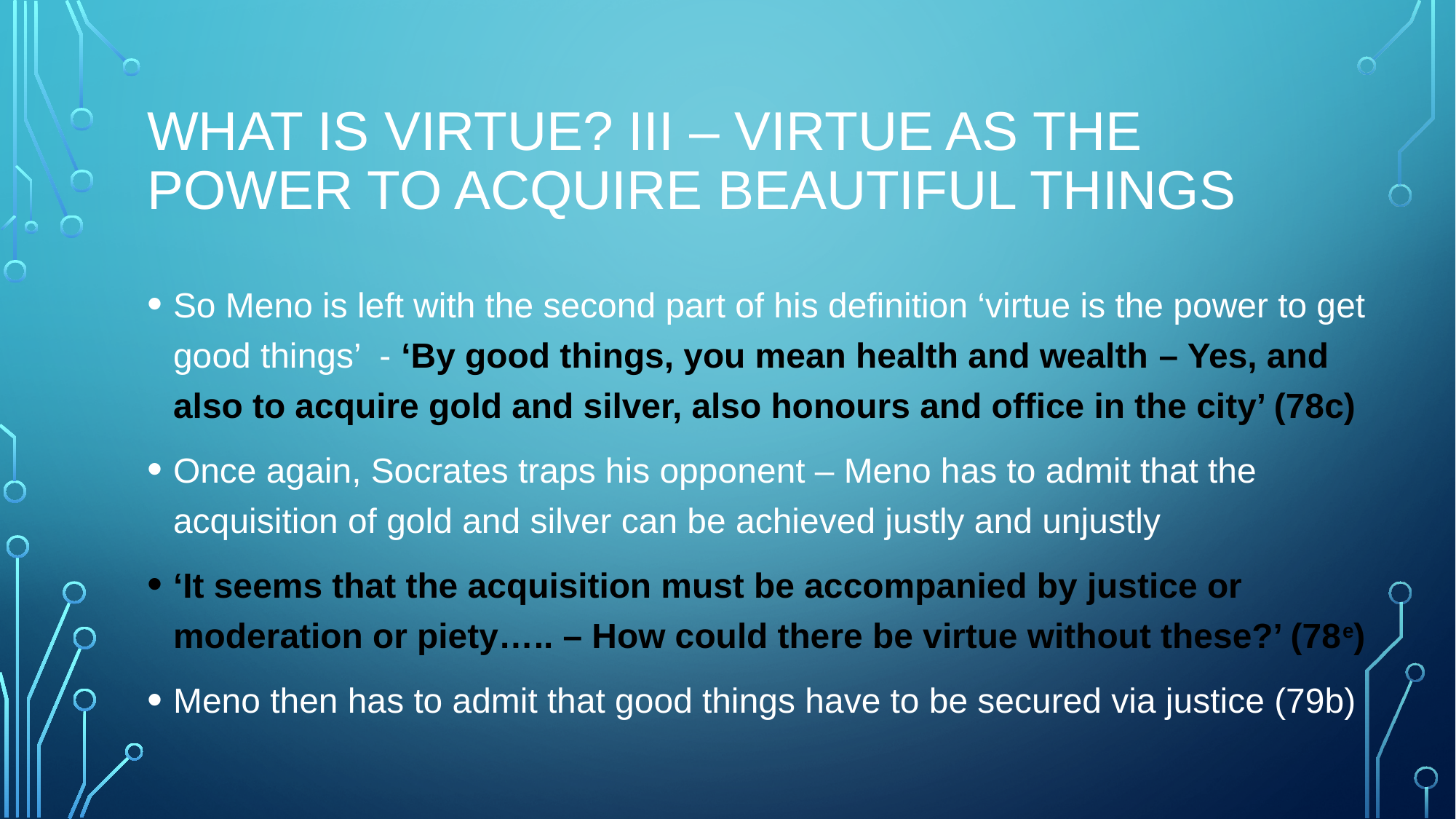

# What is virtue? III – virtue as the power to acquire beautiful things
So Meno is left with the second part of his definition ‘virtue is the power to get good things’  - ‘By good things, you mean health and wealth – Yes, and also to acquire gold and silver, also honours and office in the city’ (78c)
Once again, Socrates traps his opponent – Meno has to admit that the acquisition of gold and silver can be achieved justly and unjustly
‘It seems that the acquisition must be accompanied by justice or moderation or piety….. – How could there be virtue without these?’ (78e)
Meno then has to admit that good things have to be secured via justice (79b)